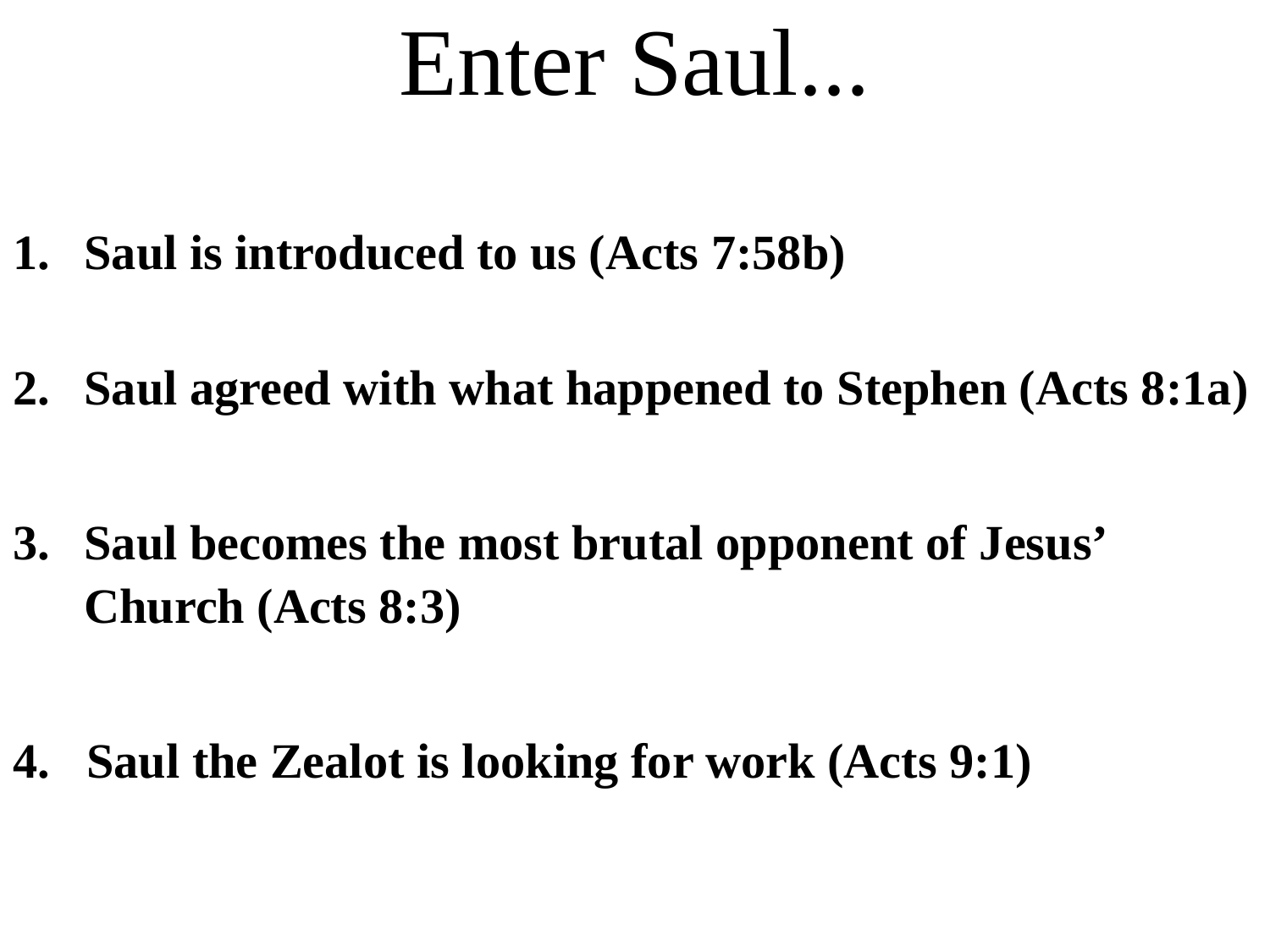

# Enter Saul...

Saul is introduced to us (Acts 7:58b)

Saul agreed with what happened to Stephen (Acts 8:1a)

Saul becomes the most brutal opponent of Jesus’ Church (Acts 8:3)

4.   Saul the Zealot is looking for work (Acts 9:1)